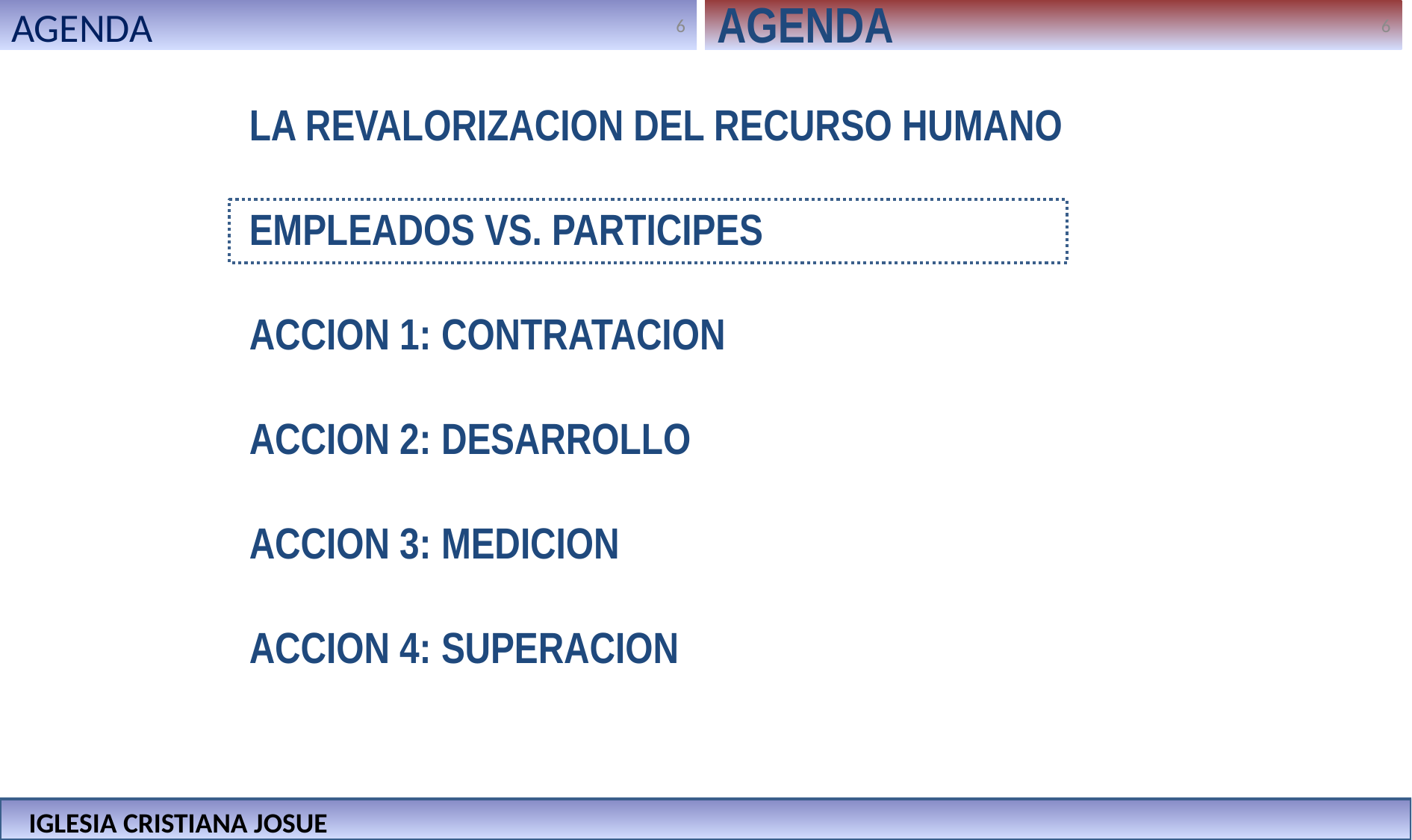

AGENDA
AGENDA
LA REVALORIZACION DEL RECURSO HUMANO

EMPLEADOS VS. PARTICIPES

ACCION 1: CONTRATACION

ACCION 2: DESARROLLO

ACCION 3: MEDICION

ACCION 4: SUPERACION

IGLESIA CRISTIANA JOSUE